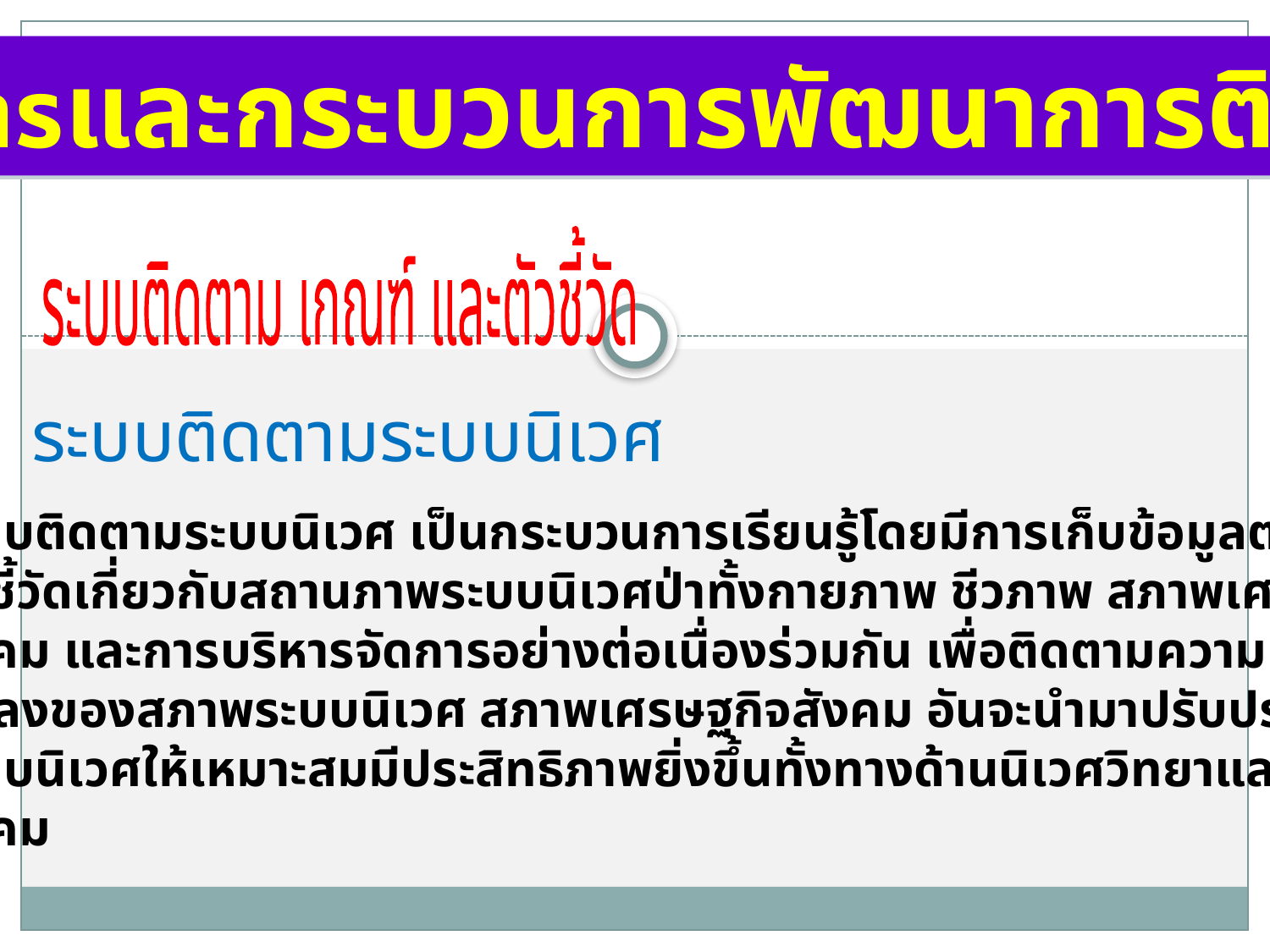

หลักการและกระบวนการพัฒนาการติดตาม
ระบบติดตาม เกณฑ์ และตัวชี้วัด
ระบบติดตามระบบนิเวศ
ระบบติดตามระบบนิเวศ เป็นกระบวนการเรียนรู้โดยมีการเก็บข้อมูลตาม
ตัวชี้วัดเกี่ยวกับสถานภาพระบบนิเวศป่าทั้งกายภาพ ชีวภาพ สภาพเศรษฐกิจ
สังคม และการบริหารจัดการอย่างต่อเนื่องร่วมกัน เพื่อติดตามความเปลี่ยน
แปลงของสภาพระบบนิเวศ สภาพเศรษฐกิจสังคม อันจะนำมาปรับปรุงจัดการ
ระบบนิเวศให้เหมาะสมมีประสิทธิภาพยิ่งขึ้นทั้งทางด้านนิเวศวิทยาและทาง
สังคม